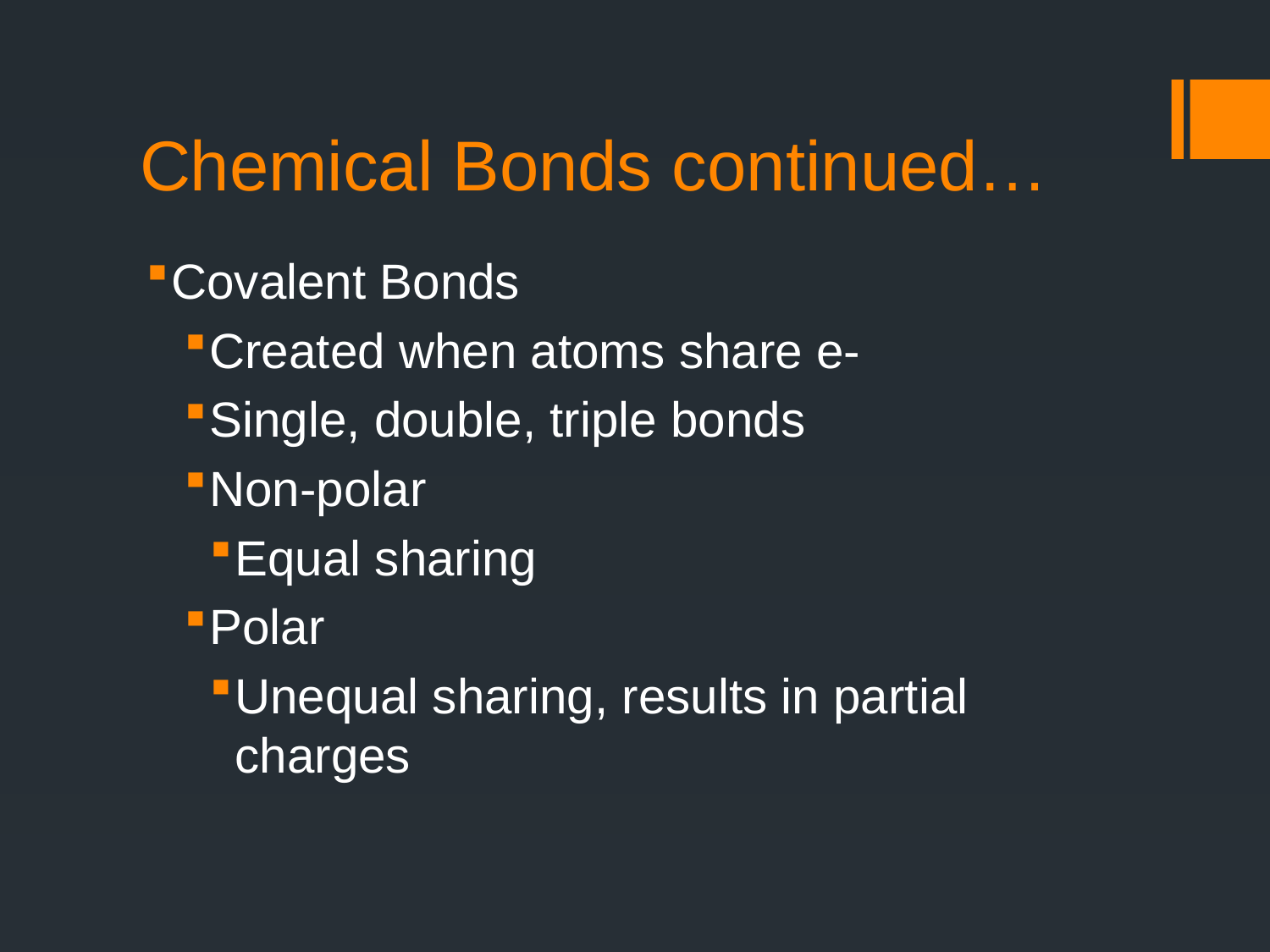

# Chemical Bonds continued…
Covalent Bonds
Created when atoms share e-
Single, double, triple bonds
Non-polar
Equal sharing
Polar
Unequal sharing, results in partial charges